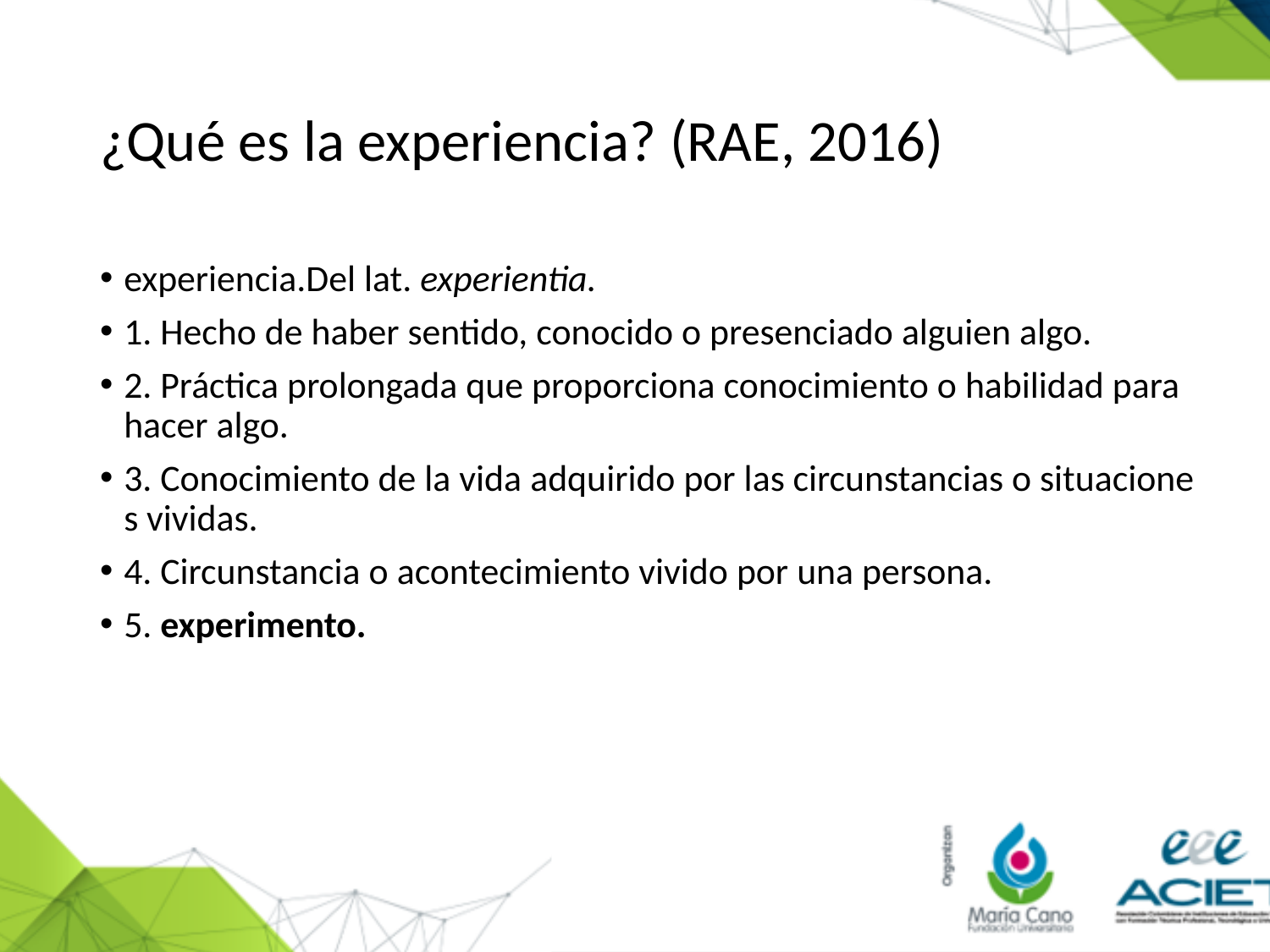

# ¿Qué es la experiencia? (RAE, 2016)
experiencia.Del lat. experientia.
1. Hecho de haber sentido, conocido o presenciado alguien algo.
2. Práctica prolongada que proporciona conocimiento o habilidad para hacer algo.
3. Conocimiento de la vida adquirido por las circunstancias o situaciones vividas.
4. Circunstancia o acontecimiento vivido por una persona.
5. experimento.